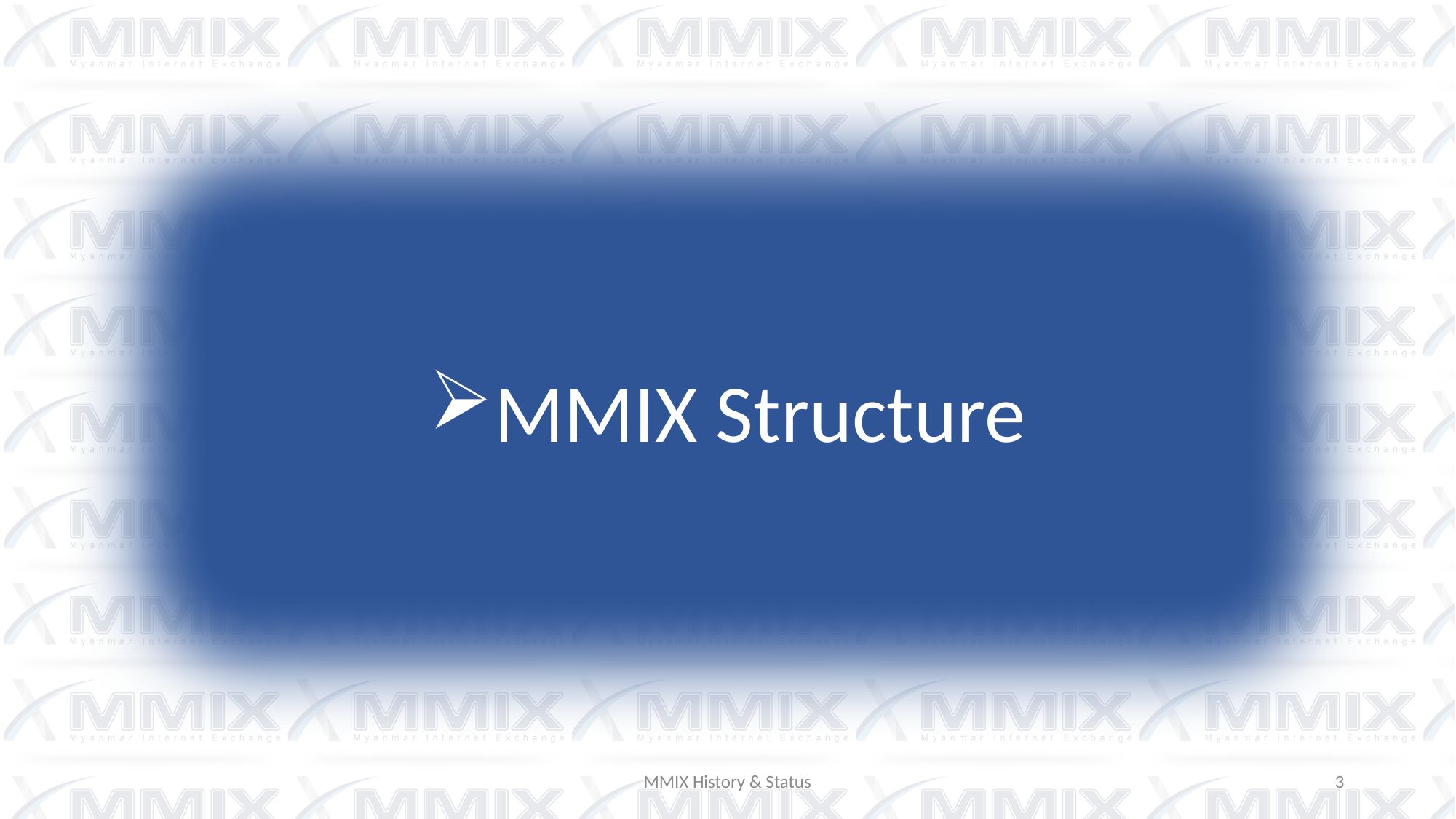

MMIX Structure
MMIX History & Status
3